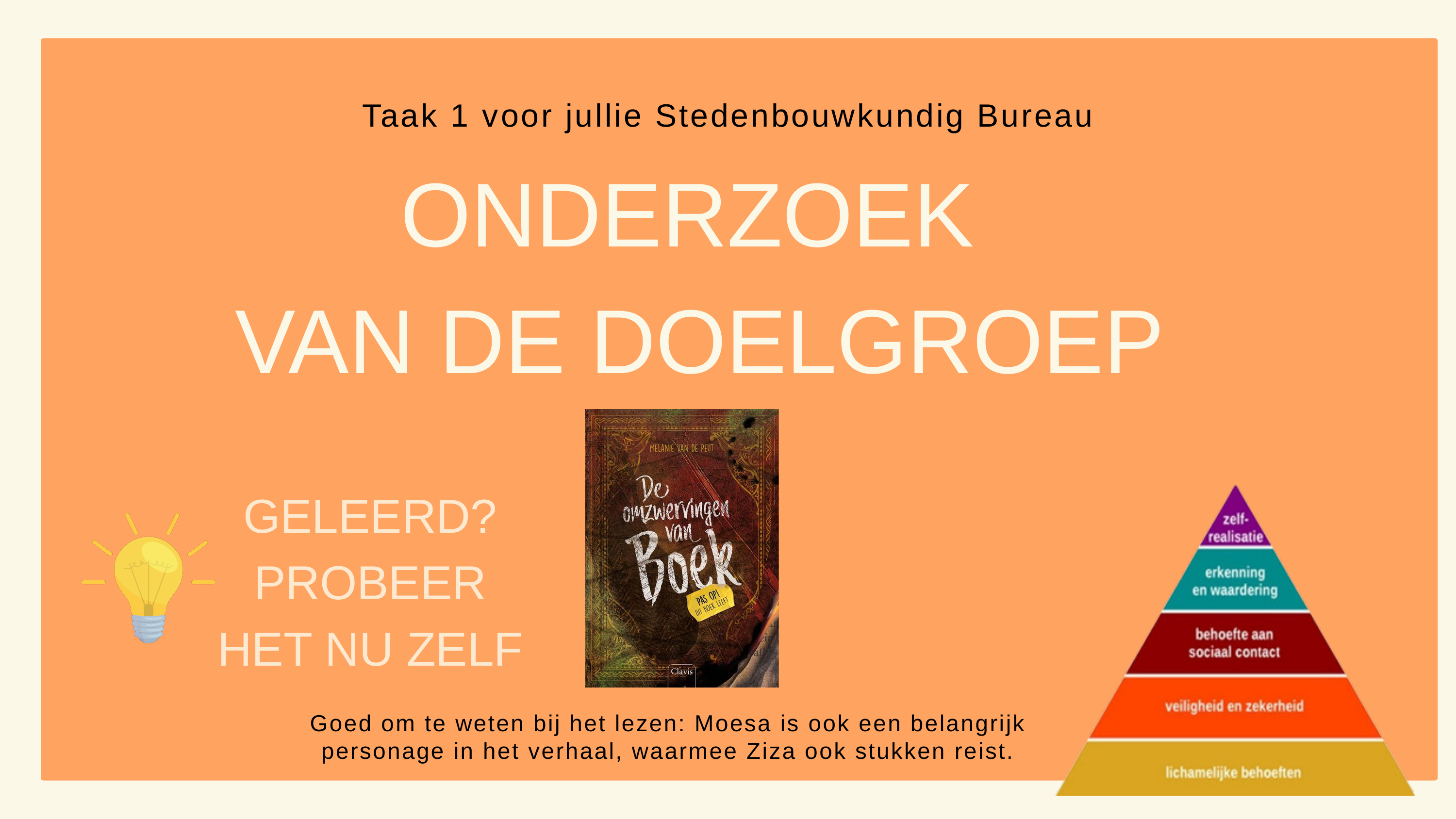

Taak 1 voor jullie Stedenbouwkundig Bureau
ONDERZOEK
VAN DE DOELGROEP

GELEERD?
PROBEER HET NU ZELF

Goed om te weten bij het lezen: Moesa is ook een belangrijk
personage in het verhaal, waarmee Ziza ook stukken reist.